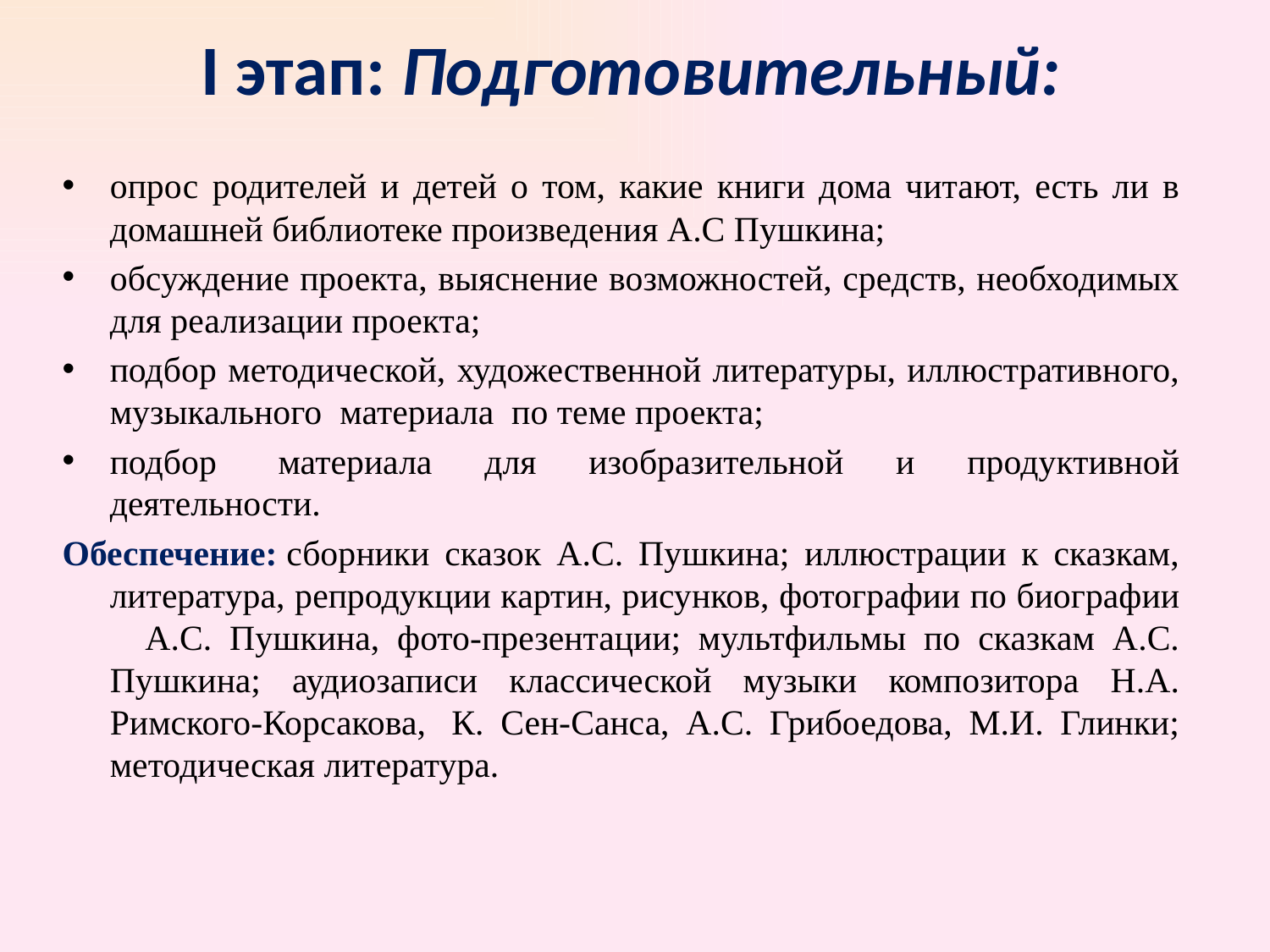

# I этап: Подготовительный:

опрос родителей и детей о том, какие книги дома читают, есть ли в домашней библиотеке произведения А.С Пушкина;
обсуждение проекта, выяснение возможностей, средств, необходимых для реализации проекта;
подбор методической, художественной литературы, иллюстративного, музыкального  материала  по теме проекта;
подбор  материала для изобразительной и продуктивной деятельности.
Обеспечение: сборники сказок А.С. Пушкина; иллюстрации к сказкам, литература, репродукции картин, рисунков, фотографии по биографии   А.С. Пушкина, фото-презентации; мультфильмы по сказкам А.С. Пушкина; аудиозаписи классической музыки композитора Н.А. Римского-Корсакова,  К. Сен-Санса, А.С. Грибоедова, М.И. Глинки; методическая литература.